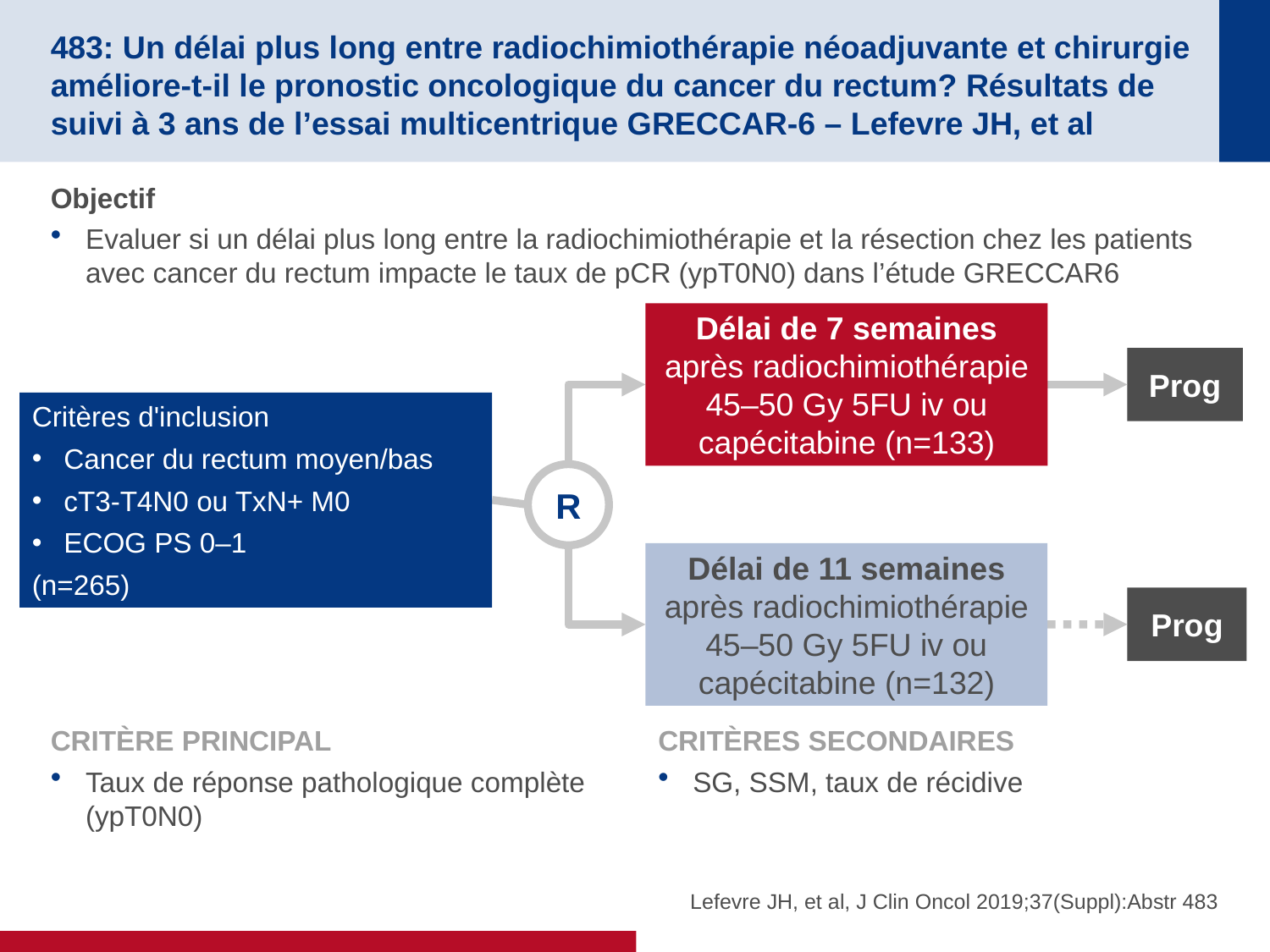

# 483: Un délai plus long entre radiochimiothérapie néoadjuvante et chirurgie améliore-t-il le pronostic oncologique du cancer du rectum? Résultats de suivi à 3 ans de l’essai multicentrique GRECCAR-6 – Lefevre JH, et al
Objectif
Evaluer si un délai plus long entre la radiochimiothérapie et la résection chez les patients avec cancer du rectum impacte le taux de pCR (ypT0N0) dans l’étude GRECCAR6
Délai de 7 semaines après radiochimiothérapie 45–50 Gy 5FU iv ou capécitabine (n=133)
Prog
Critères d'inclusion
Cancer du rectum moyen/bas
cT3-T4N0 ou TxN+ M0
ECOG PS 0–1
(n=265)
R
Délai de 11 semaines après radiochimiothérapie 45–50 Gy 5FU iv ou capécitabine (n=132)
Prog
CRITÈRE PRINCIPAL
Taux de réponse pathologique complète
(ypT0N0)
CRITÈRES SECONDAIRES
SG, SSM, taux de récidive
Lefevre JH, et al, J Clin Oncol 2019;37(Suppl):Abstr 483